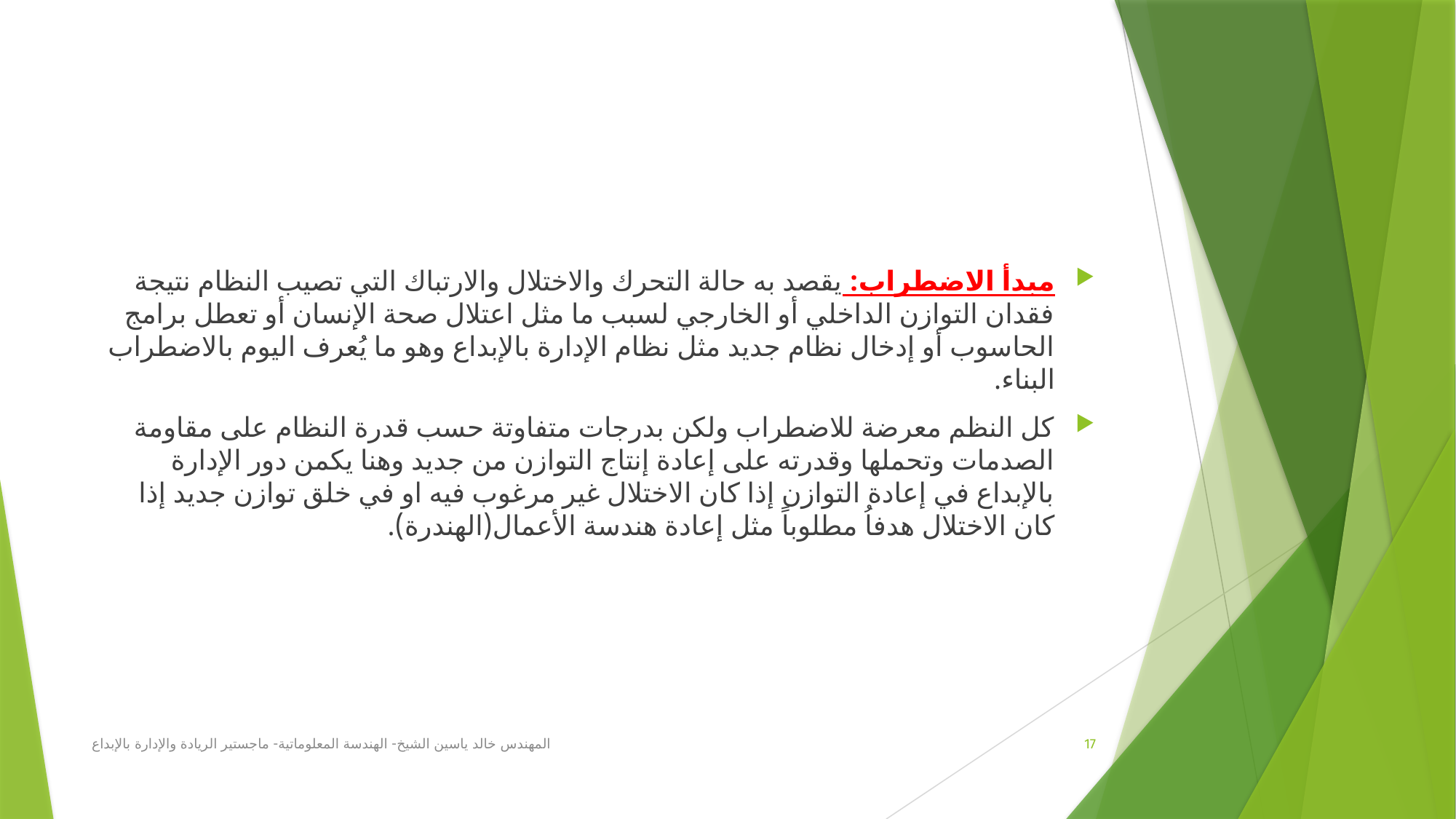

#
مبدأ الاضطراب: يقصد به حالة التحرك والاختلال والارتباك التي تصيب النظام نتيجة فقدان التوازن الداخلي أو الخارجي لسبب ما مثل اعتلال صحة الإنسان أو تعطل برامج الحاسوب أو إدخال نظام جديد مثل نظام الإدارة بالإبداع وهو ما يُعرف اليوم بالاضطراب البناء.
كل النظم معرضة للاضطراب ولكن بدرجات متفاوتة حسب قدرة النظام على مقاومة الصدمات وتحملها وقدرته على إعادة إنتاج التوازن من جديد وهنا يكمن دور الإدارة بالإبداع في إعادة التوازن إذا كان الاختلال غير مرغوب فيه او في خلق توازن جديد إذا كان الاختلال هدفاُ مطلوباً مثل إعادة هندسة الأعمال(الهندرة).

المهندس خالد ياسين الشيخ- الهندسة المعلوماتية- ماجستير الريادة والإدارة بالإبداع
17